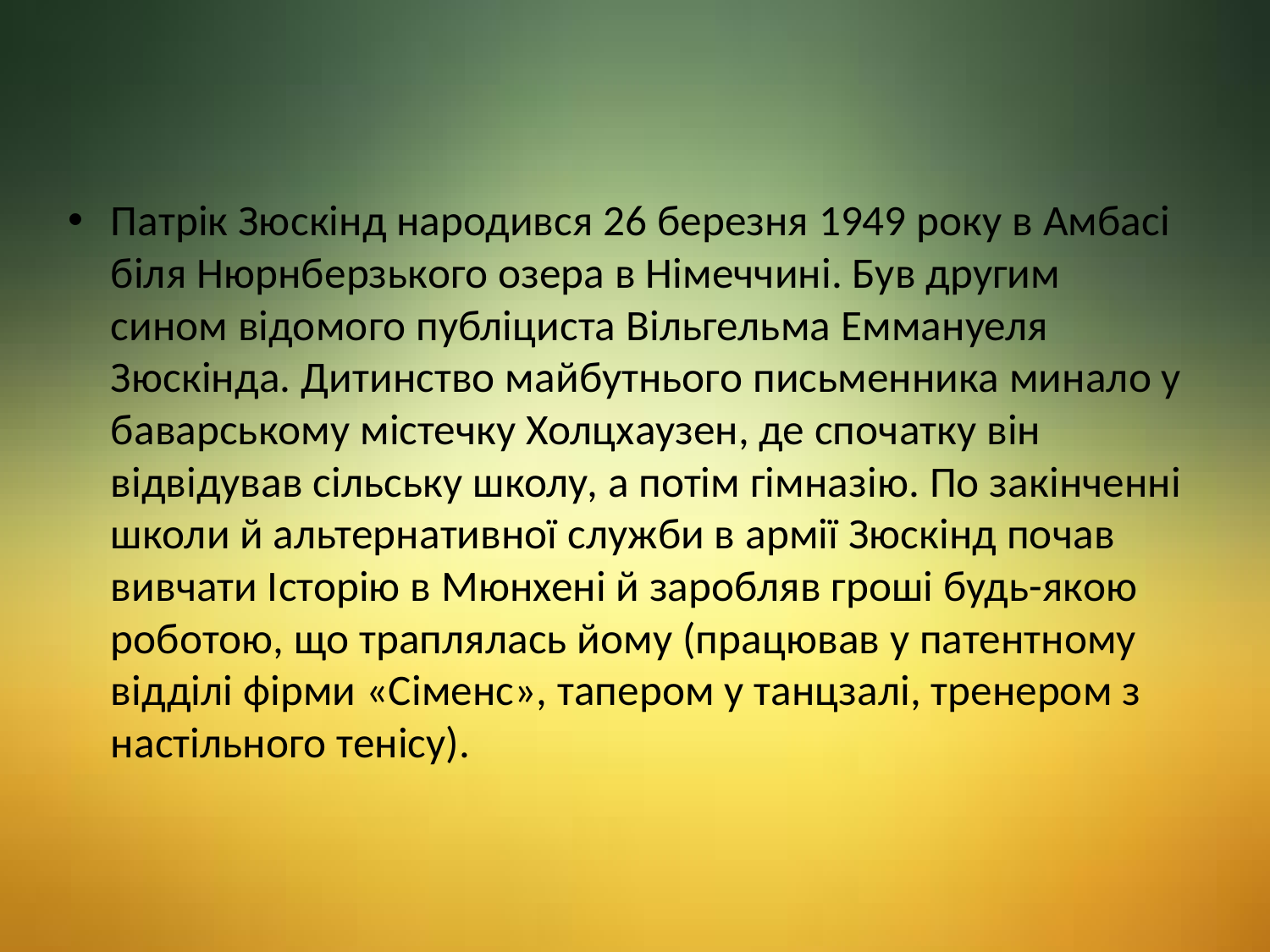

Патрік Зюскінд народився 26 березня 1949 року в Амбасі біля Нюрнберзького озера в Німеччині. Був другим сином відомого публіциста Вільгельма Еммануеля Зюскінда. Дитинство майбутнього письменника минало у баварському містечку Холцхаузен, де спочатку він відвідував сільську школу, а потім гімназію. По закінченні школи й альтернативної служби в армії Зюскінд почав вивчати Історію в Мюнхені й заробляв гроші будь-якою роботою, що траплялась йому (працював у патентному відділі фірми «Сіменс», тапером у танцзалі, тренером з настільного тенісу).